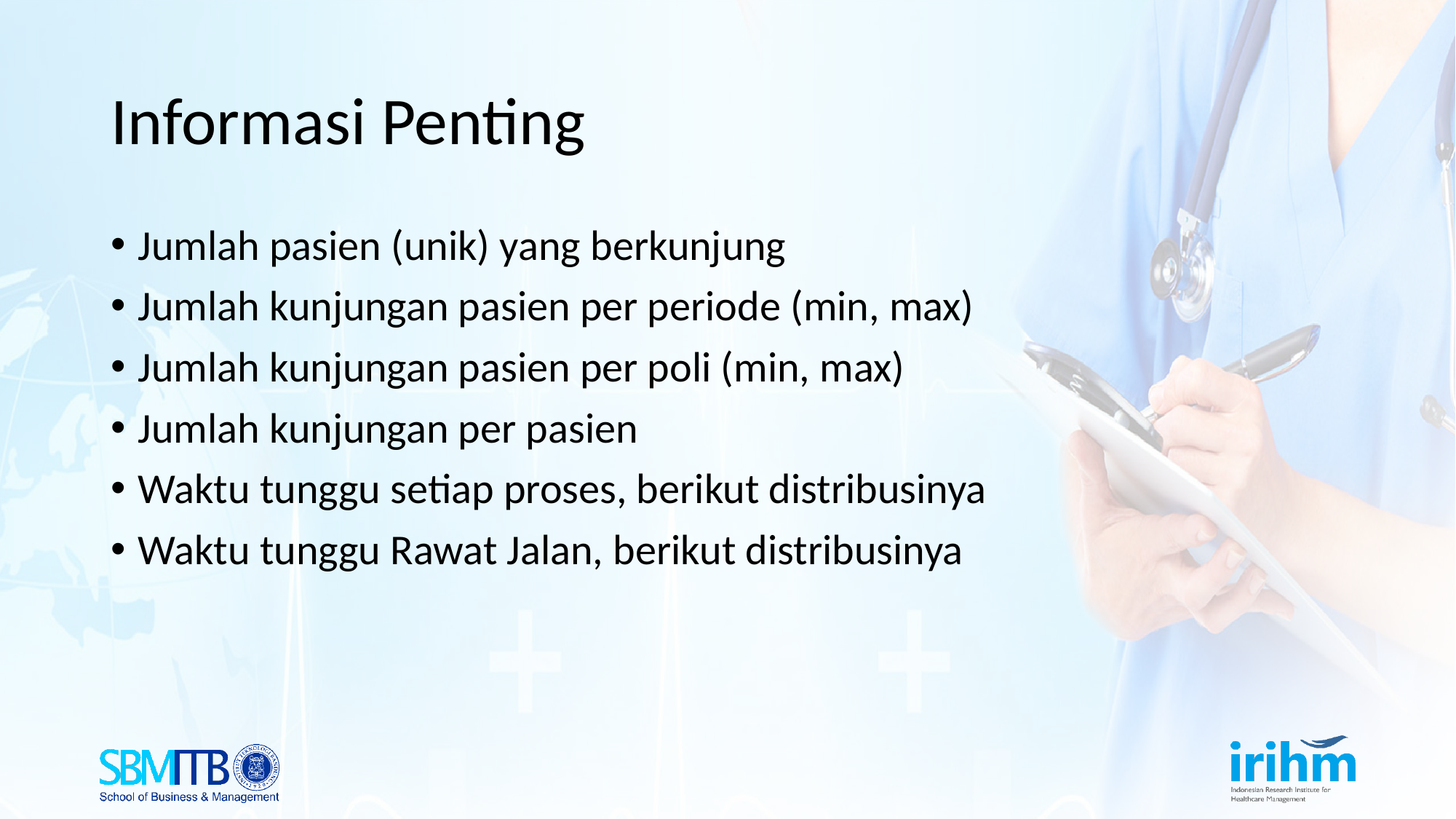

# Informasi Penting
Jumlah pasien (unik) yang berkunjung
Jumlah kunjungan pasien per periode (min, max)
Jumlah kunjungan pasien per poli (min, max)
Jumlah kunjungan per pasien
Waktu tunggu setiap proses, berikut distribusinya
Waktu tunggu Rawat Jalan, berikut distribusinya